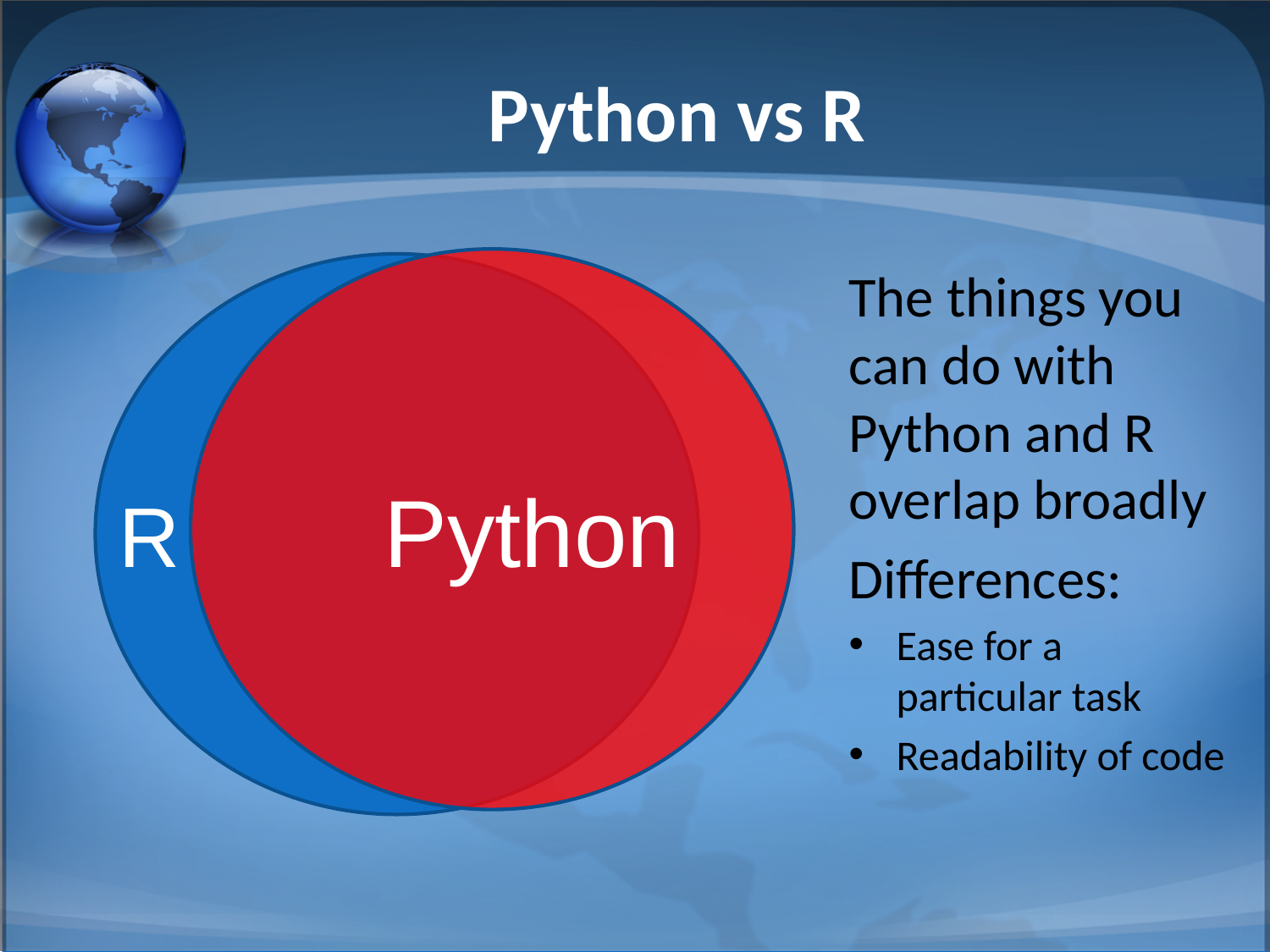

# Python vs R
   Python

The things you can do with Python and R overlap broadly
Differences:
Ease for a particular task
Readability of code
R